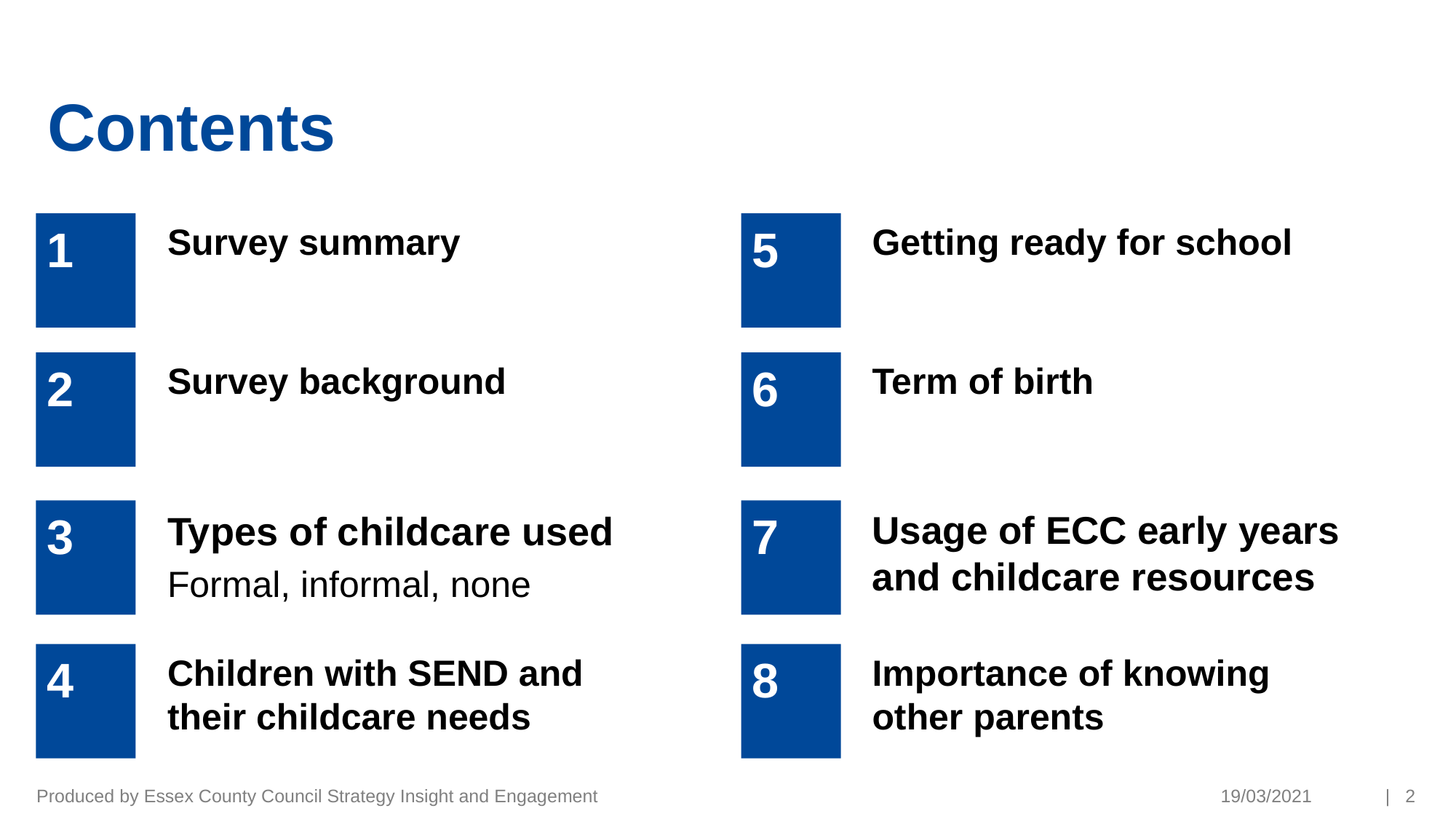

# Contents
1
5
Survey summary
Getting ready for school
2
6
Survey background
Term of birth
3
Types of childcare used
Formal, informal, none
7
Usage of ECC early years and childcare resources
4
Children with SEND and their childcare needs
8
Importance of knowing other parents
Produced by Essex County Council Strategy Insight and Engagement
19/03/2021
|   2